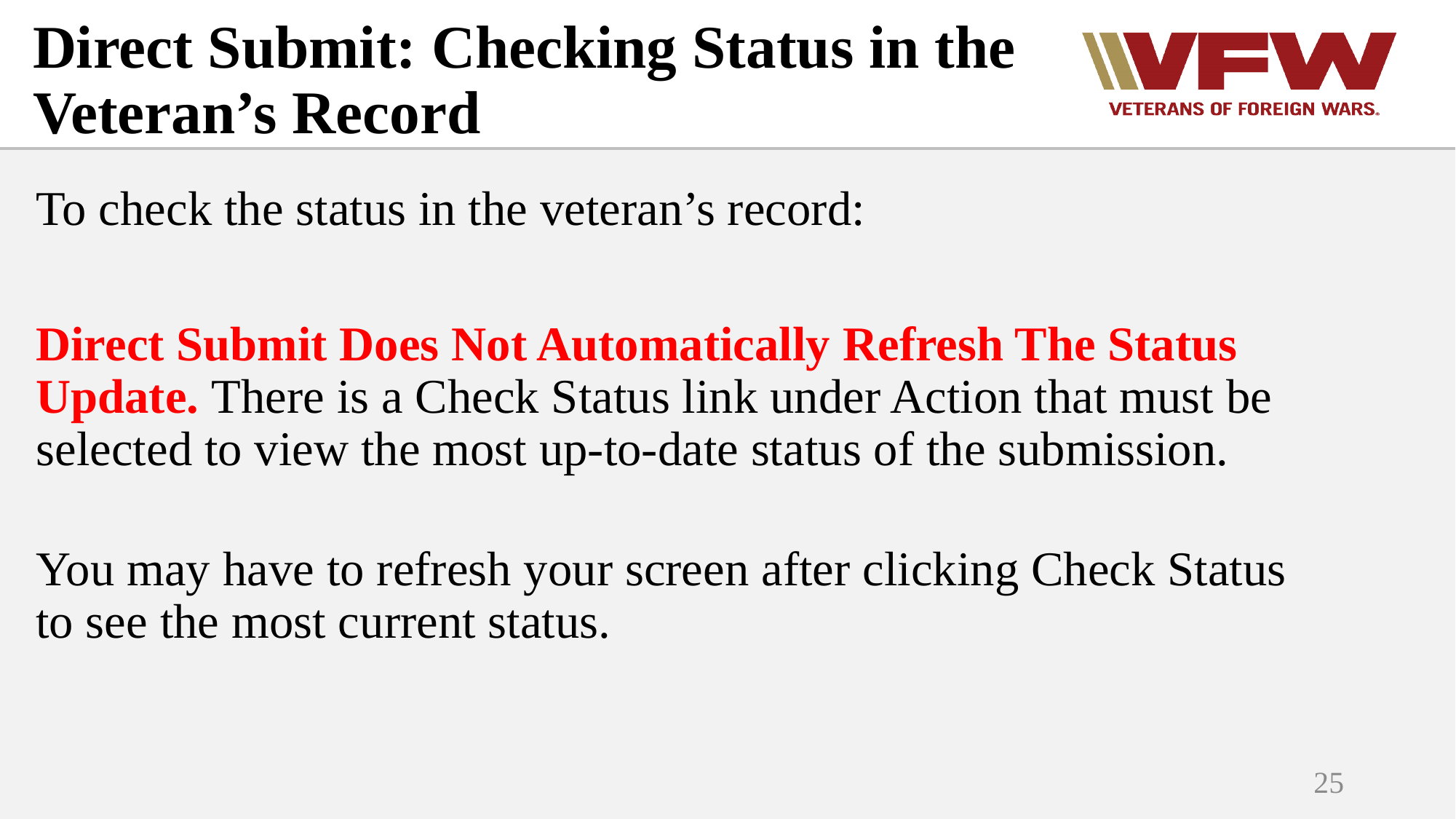

# Direct Submit: Checking Status in the Veteran’s Record
To check the status in the veteran’s record:

Direct Submit Does Not Automatically Refresh The Status Update. There is a Check Status link under Action that must be selected to view the most up-to-date status of the submission.

You may have to refresh your screen after clicking Check Status to see the most current status.

25